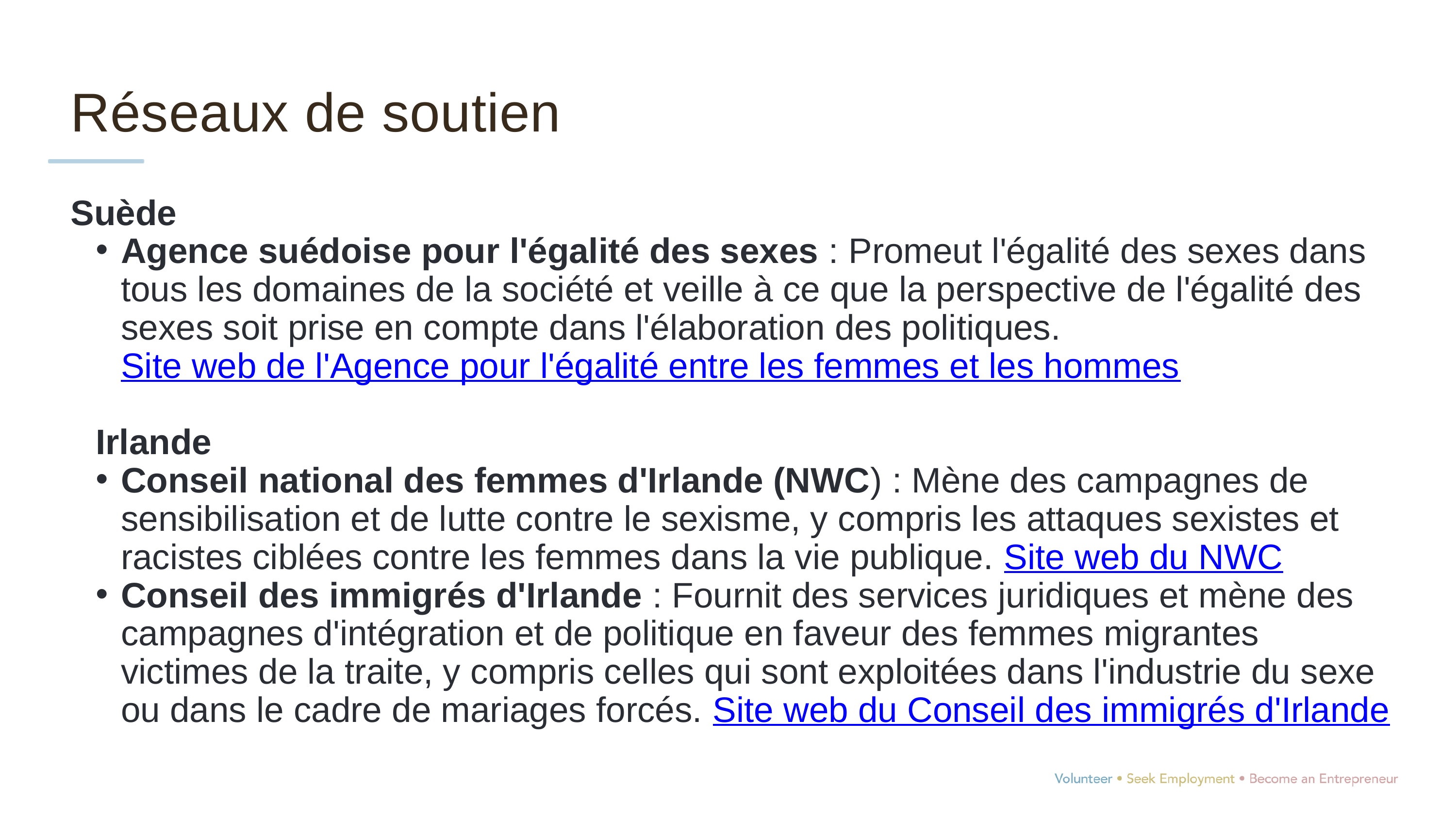

Réseaux de soutien

Suède
Agence suédoise pour l'égalité des sexes : Promeut l'égalité des sexes dans tous les domaines de la société et veille à ce que la perspective de l'égalité des sexes soit prise en compte dans l'élaboration des politiques. Site web de l'Agence pour l'égalité entre les femmes et les hommes

Irlande
Conseil national des femmes d'Irlande (NWC) : Mène des campagnes de sensibilisation et de lutte contre le sexisme, y compris les attaques sexistes et racistes ciblées contre les femmes dans la vie publique. Site web du NWC
Conseil des immigrés d'Irlande : Fournit des services juridiques et mène des campagnes d'intégration et de politique en faveur des femmes migrantes victimes de la traite, y compris celles qui sont exploitées dans l'industrie du sexe ou dans le cadre de mariages forcés. Site web du Conseil des immigrés d'Irlande